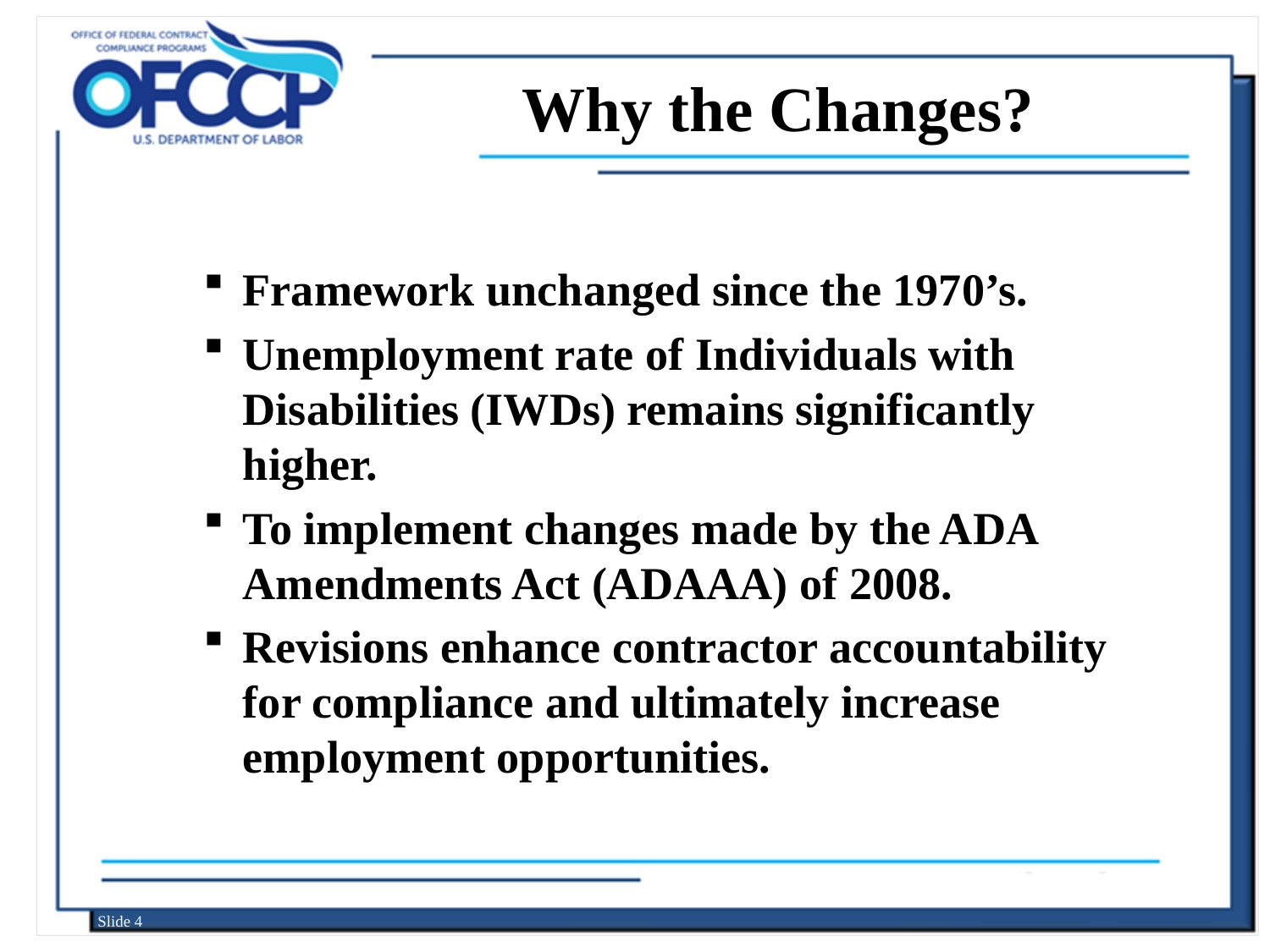

# Why the Changes?
Framework unchanged since the 1970’s.
Unemployment rate of Individuals with Disabilities (IWDs) remains significantly higher.
To implement changes made by the ADA Amendments Act (ADAAA) of 2008.
Revisions enhance contractor accountability for compliance and ultimately increase employment opportunities.
Slide 4